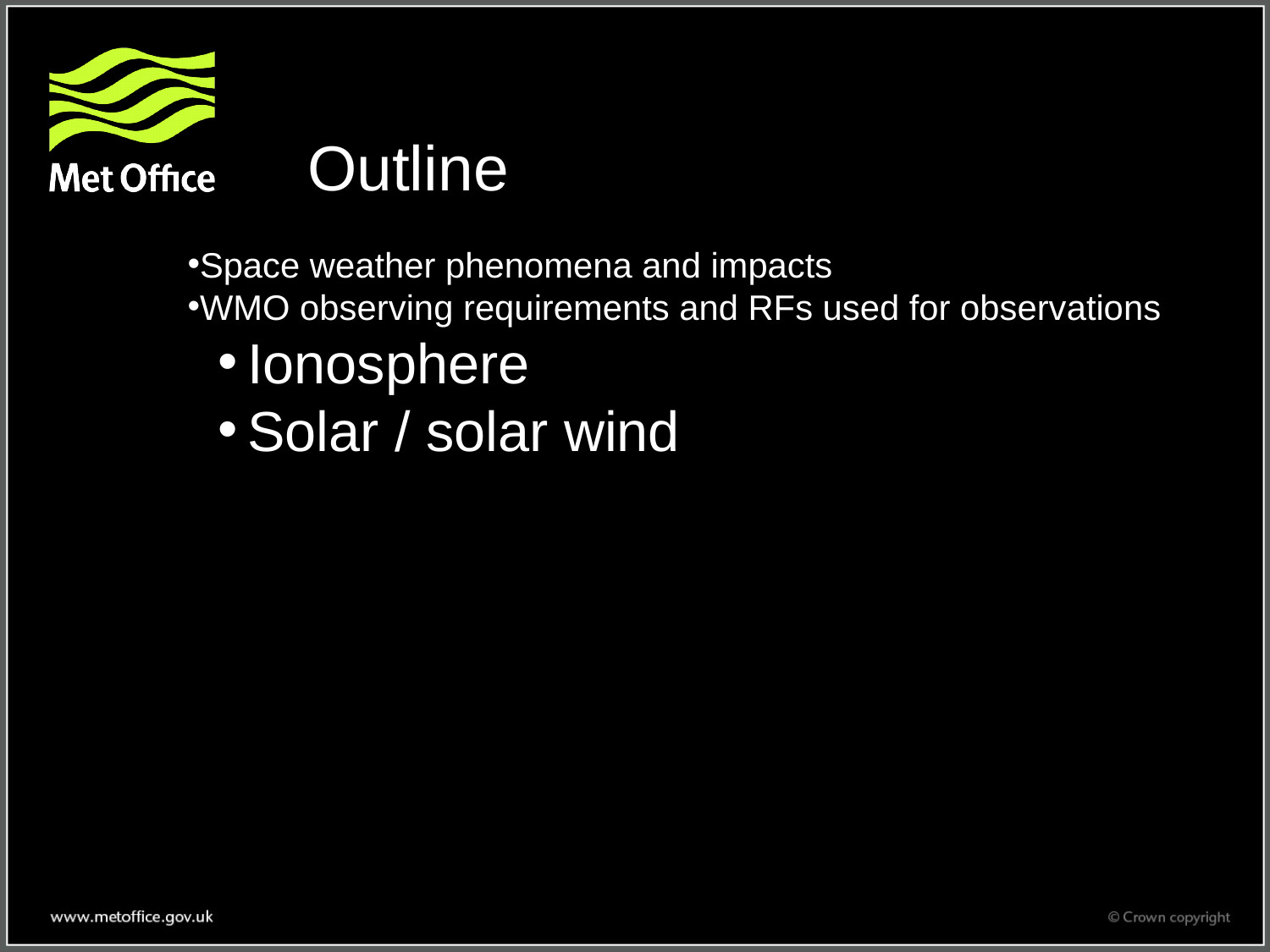

# Outline
Space weather phenomena and impacts
WMO observing requirements and RFs used for observations
Ionosphere
Solar / solar wind